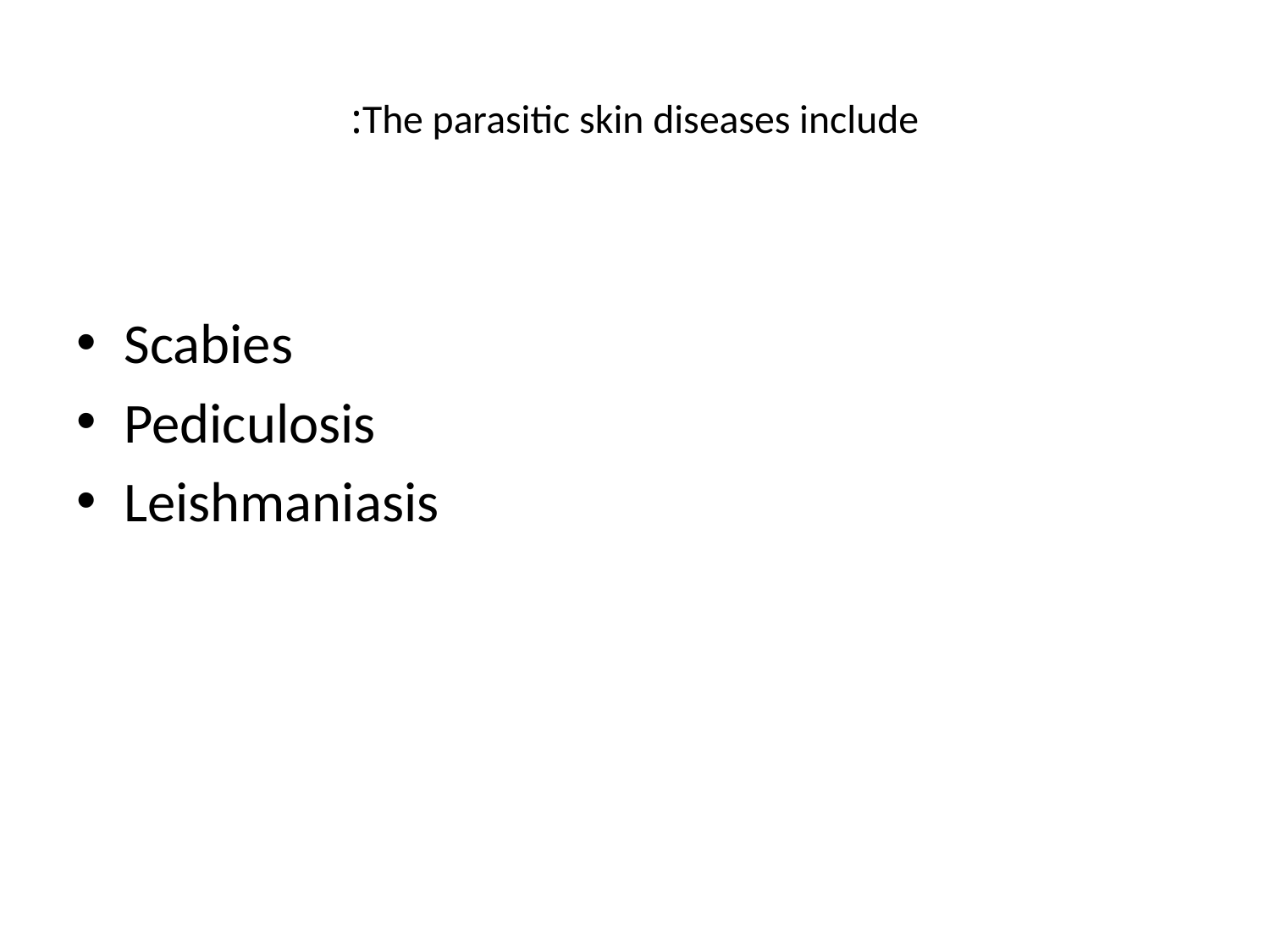

# The parasitic skin diseases include:

Scabies
Pediculosis
Leishmaniasis